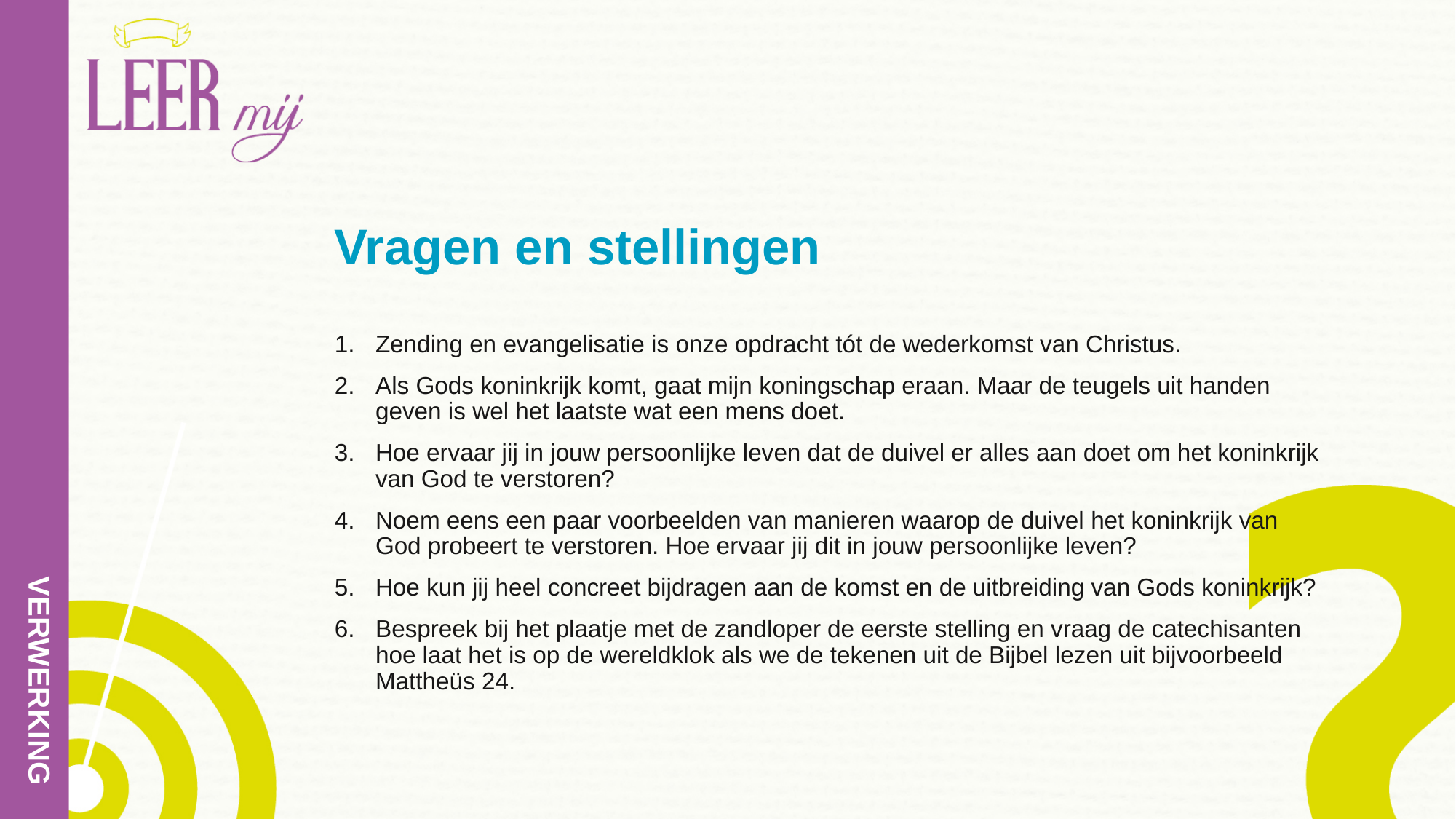

# Vragen en stellingen
Zending en evangelisatie is onze opdracht tót de wederkomst van Christus.
Als Gods koninkrijk komt, gaat mijn koningschap eraan. Maar de teugels uit handen geven is wel het laatste wat een mens doet.
Hoe ervaar jij in jouw persoonlijke leven dat de duivel er alles aan doet om het koninkrijk van God te verstoren?
Noem eens een paar voorbeelden van manieren waarop de duivel het koninkrijk van God probeert te verstoren. Hoe ervaar jij dit in jouw persoonlijke leven?
Hoe kun jij heel concreet bijdragen aan de komst en de uitbreiding van Gods koninkrijk?
Bespreek bij het plaatje met de zandloper de eerste stelling en vraag de catechisanten hoe laat het is op de wereldklok als we de tekenen uit de Bijbel lezen uit bijvoorbeeld Mattheüs 24.